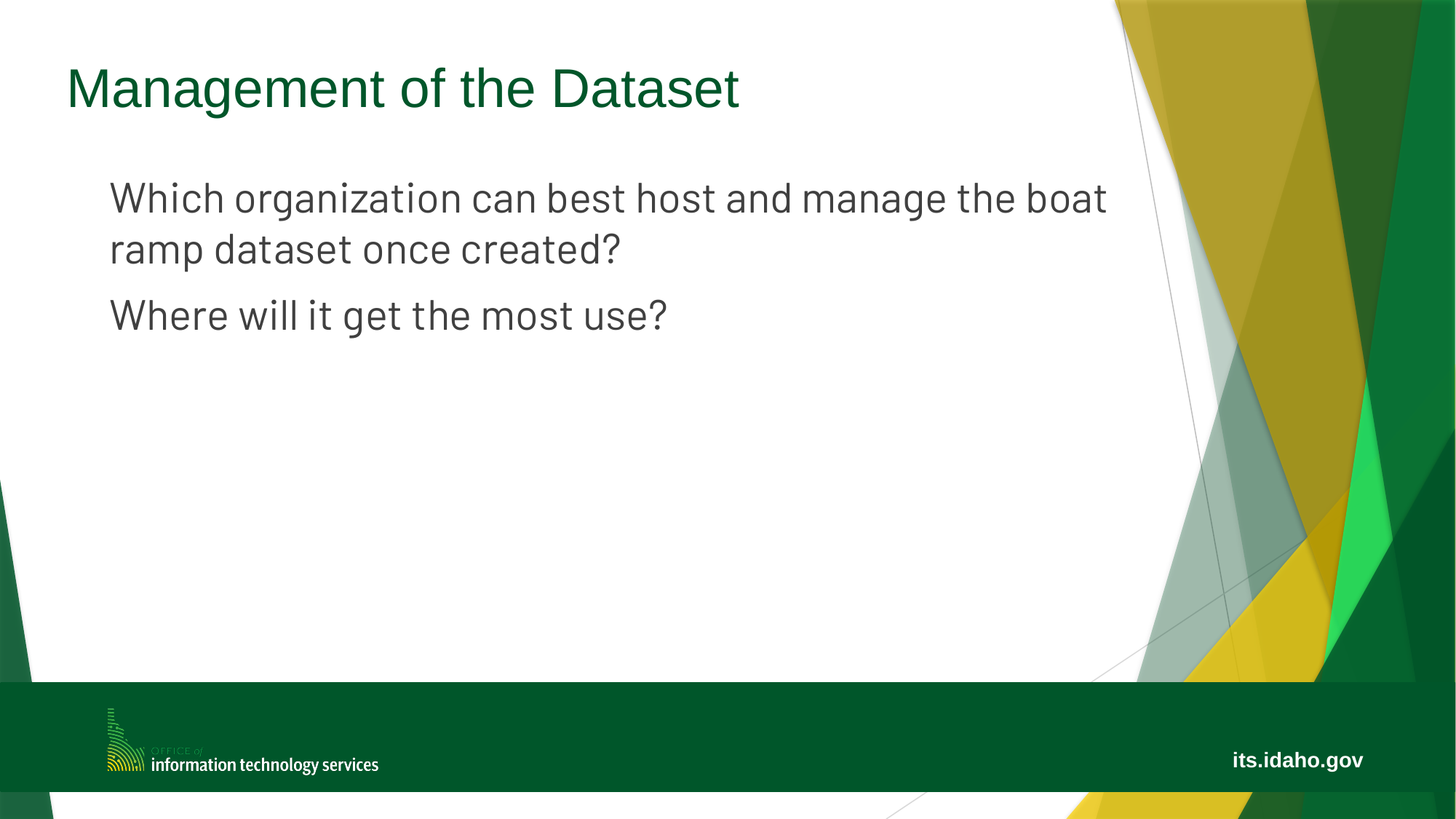

# Management of the Dataset
Which organization can best host and manage the boat ramp dataset once created?
Where will it get the most use?